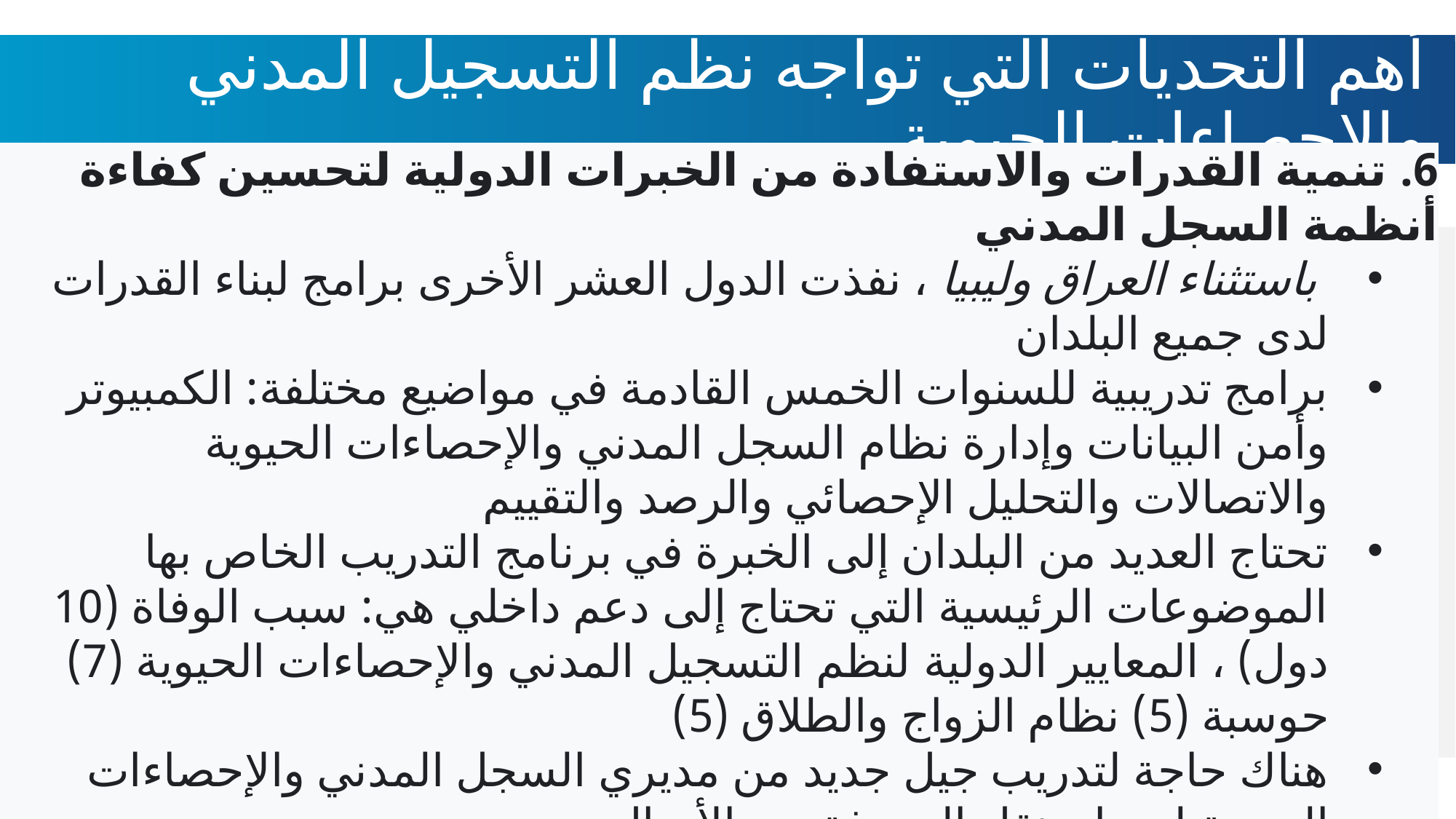

# أهم التحديات التي تواجه نظم التسجيل المدني والإحصاءات الحيوية
6. تنمية القدرات والاستفادة من الخبرات الدولية لتحسين كفاءة أنظمة السجل المدني
 باستثناء العراق وليبيا ، نفذت الدول العشر الأخرى برامج لبناء القدرات لدى جميع البلدان
برامج تدريبية للسنوات الخمس القادمة في مواضيع مختلفة: الكمبيوتر وأمن البيانات وإدارة نظام السجل المدني والإحصاءات الحيوية والاتصالات والتحليل الإحصائي والرصد والتقييم
تحتاج العديد من البلدان إلى الخبرة في برنامج التدريب الخاص بها الموضوعات الرئيسية التي تحتاج إلى دعم داخلي هي: سبب الوفاة (10 دول) ، المعايير الدولية لنظم التسجيل المدني والإحصاءات الحيوية (7)  حوسبة (5) نظام الزواج والطلاق (5)
هناك حاجة لتدريب جيل جديد من مديري السجل المدني والإحصاءات الحيوية لضمان نقل المعرفة بين الأجيال